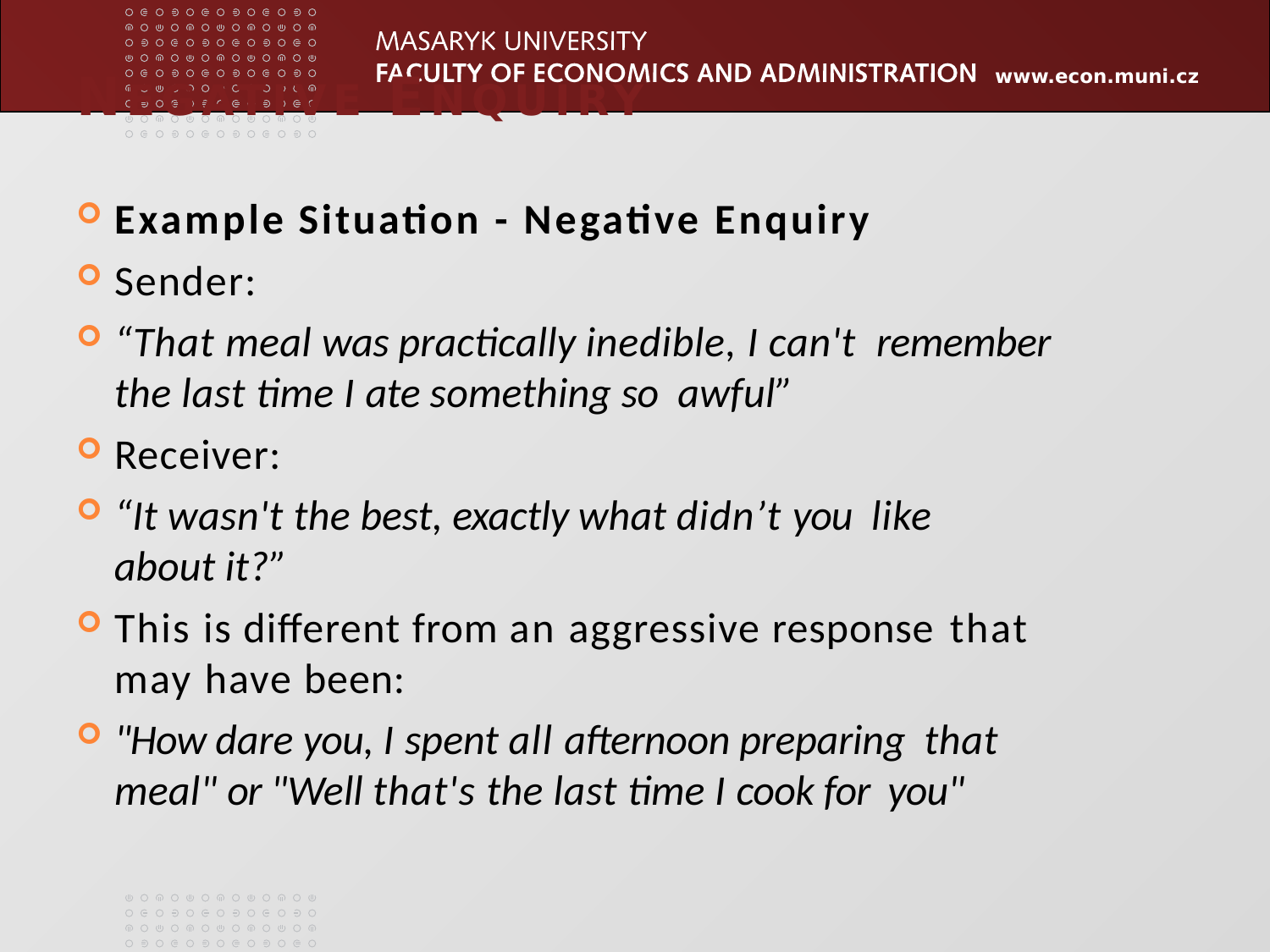

# NEGATIVE ENQUIRY
Example Situation - Negative Enquiry
Sender:
“That meal was practically inedible, I can't  remember the last time I ate something so  awful”
Receiver:
“It wasn't the best, exactly what didn’t you  like
about it?”
This is different from an aggressive response that
may have been:
"How dare you, I spent all afternoon preparing  that meal" or "Well that's the last time I cook for  you"